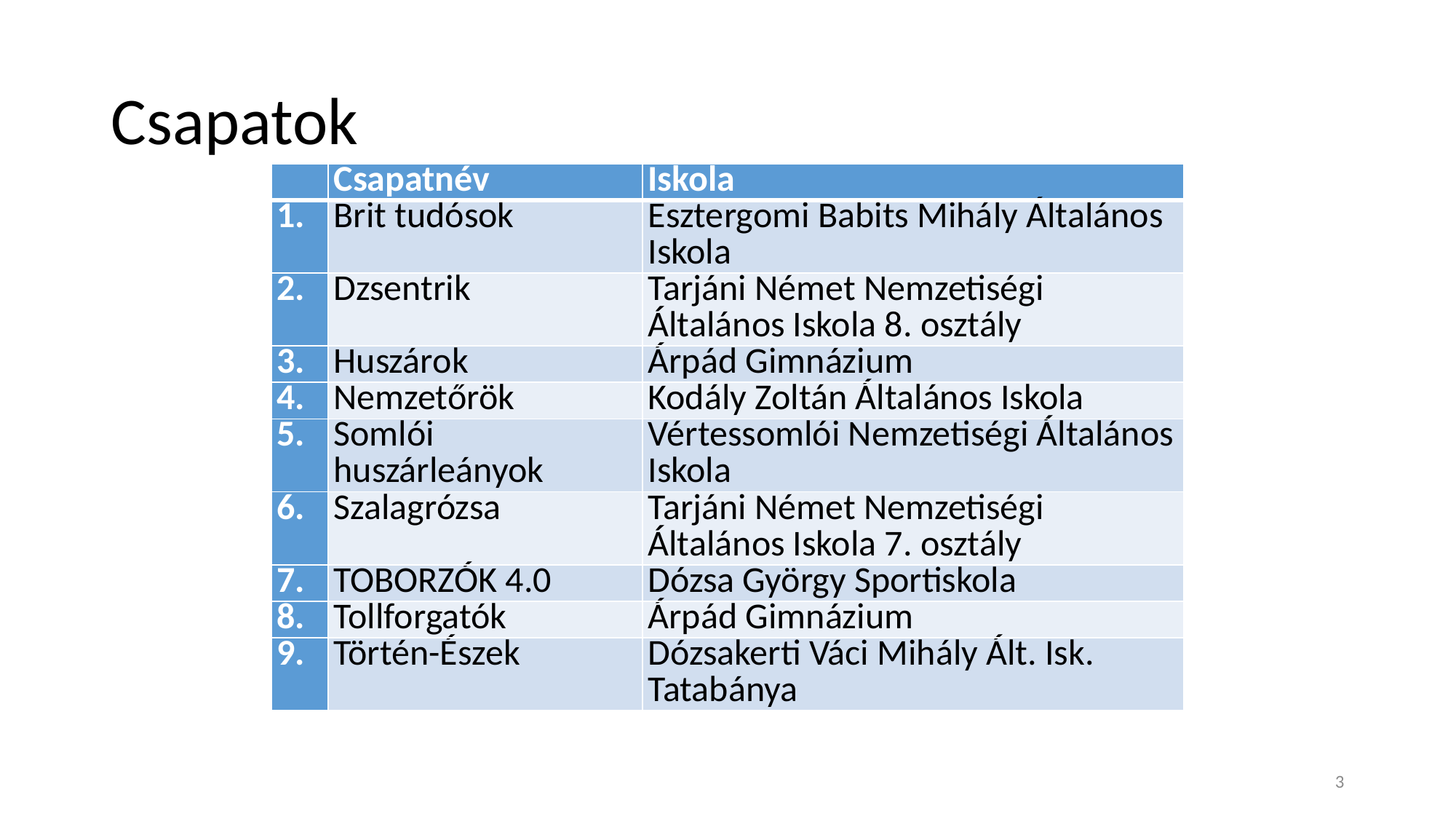

# Csapatok
|  | Csapatnév | Iskola |
| --- | --- | --- |
| 1. | Brit tudósok | Esztergomi Babits Mihály Általános Iskola |
| 2. | Dzsentrik | Tarjáni Német Nemzetiségi Általános Iskola 8. osztály |
| 3. | Huszárok | Árpád Gimnázium |
| 4. | Nemzetőrök | Kodály Zoltán Általános Iskola |
| 5. | Somlói huszárleányok | Vértessomlói Nemzetiségi Általános Iskola |
| 6. | Szalagrózsa | Tarjáni Német Nemzetiségi Általános Iskola 7. osztály |
| 7. | TOBORZÓK 4.0 | Dózsa György Sportiskola |
| 8. | Tollforgatók | Árpád Gimnázium |
| 9. | Történ-Észek | Dózsakerti Váci Mihály Ált. Isk. Tatabánya |
3